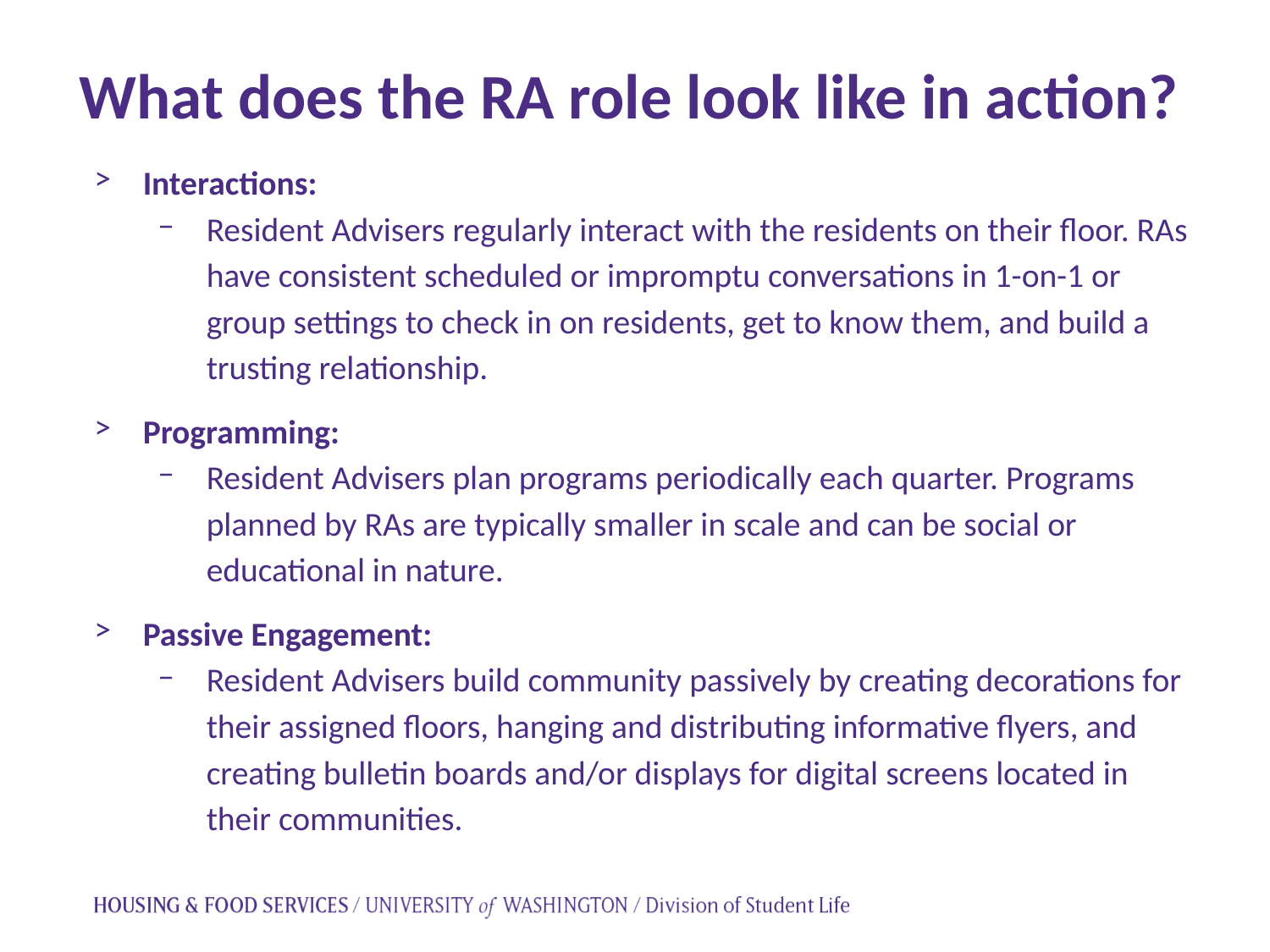

What does the RA role look like in action?
Interactions:
Resident Advisers regularly interact with the residents on their floor. RAs have consistent scheduled or impromptu conversations in 1-on-1 or group settings to check in on residents, get to know them, and build a trusting relationship.
Programming:
Resident Advisers plan programs periodically each quarter. Programs planned by RAs are typically smaller in scale and can be social or educational in nature.
Passive Engagement:
Resident Advisers build community passively by creating decorations for their assigned floors, hanging and distributing informative flyers, and creating bulletin boards and/or displays for digital screens located in their communities.